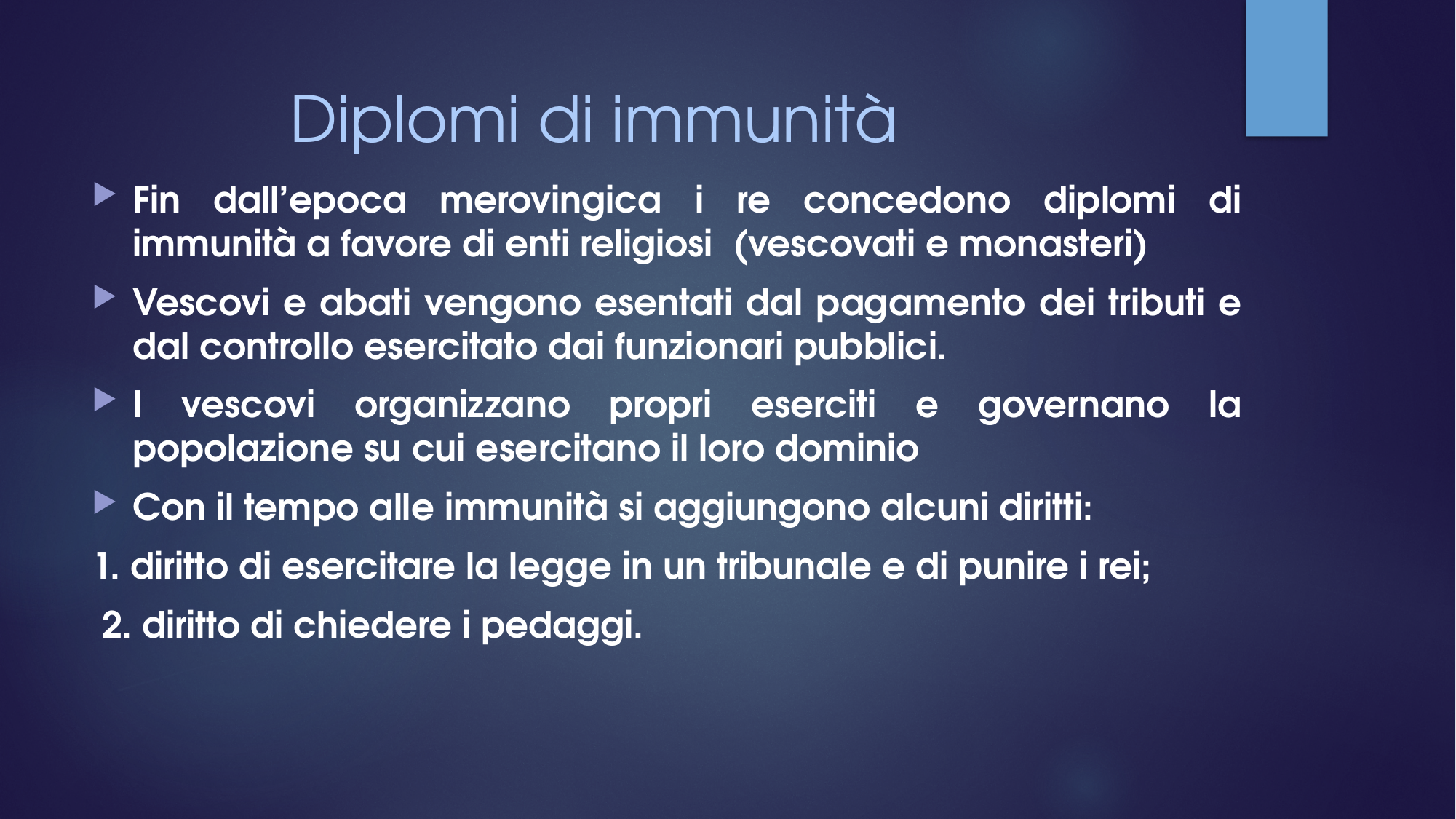

# Diplomi di immunità
Fin dall’epoca merovingica i re concedono diplomi di immunità a favore di enti religiosi  (vescovati e monasteri)
Vescovi e abati vengono esentati dal pagamento dei tributi e dal controllo esercitato dai funzionari pubblici.
I vescovi organizzano propri eserciti e governano la popolazione su cui esercitano il loro dominio
Con il tempo alle immunità si aggiungono alcuni diritti:
1. diritto di esercitare la legge in un tribunale e di punire i rei;
 2. diritto di chiedere i pedaggi.